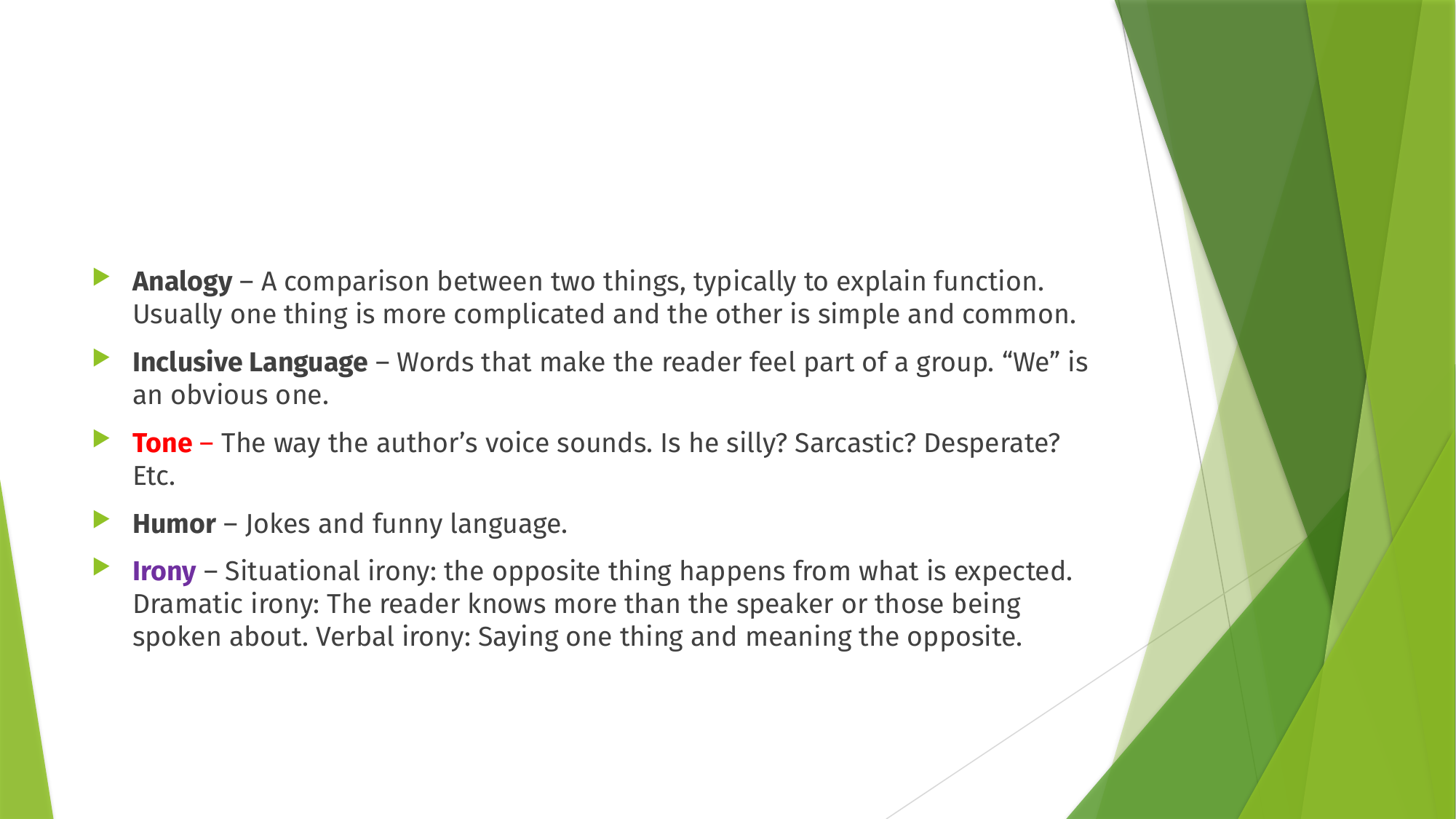

#
Analogy – A comparison between two things, typically to explain function. Usually one thing is more complicated and the other is simple and common.
Inclusive Language – Words that make the reader feel part of a group. “We” is an obvious one.
Tone – The way the author’s voice sounds. Is he silly? Sarcastic? Desperate? Etc.
Humor – Jokes and funny language.
Irony – Situational irony: the opposite thing happens from what is expected. Dramatic irony: The reader knows more than the speaker or those being spoken about. Verbal irony: Saying one thing and meaning the opposite.